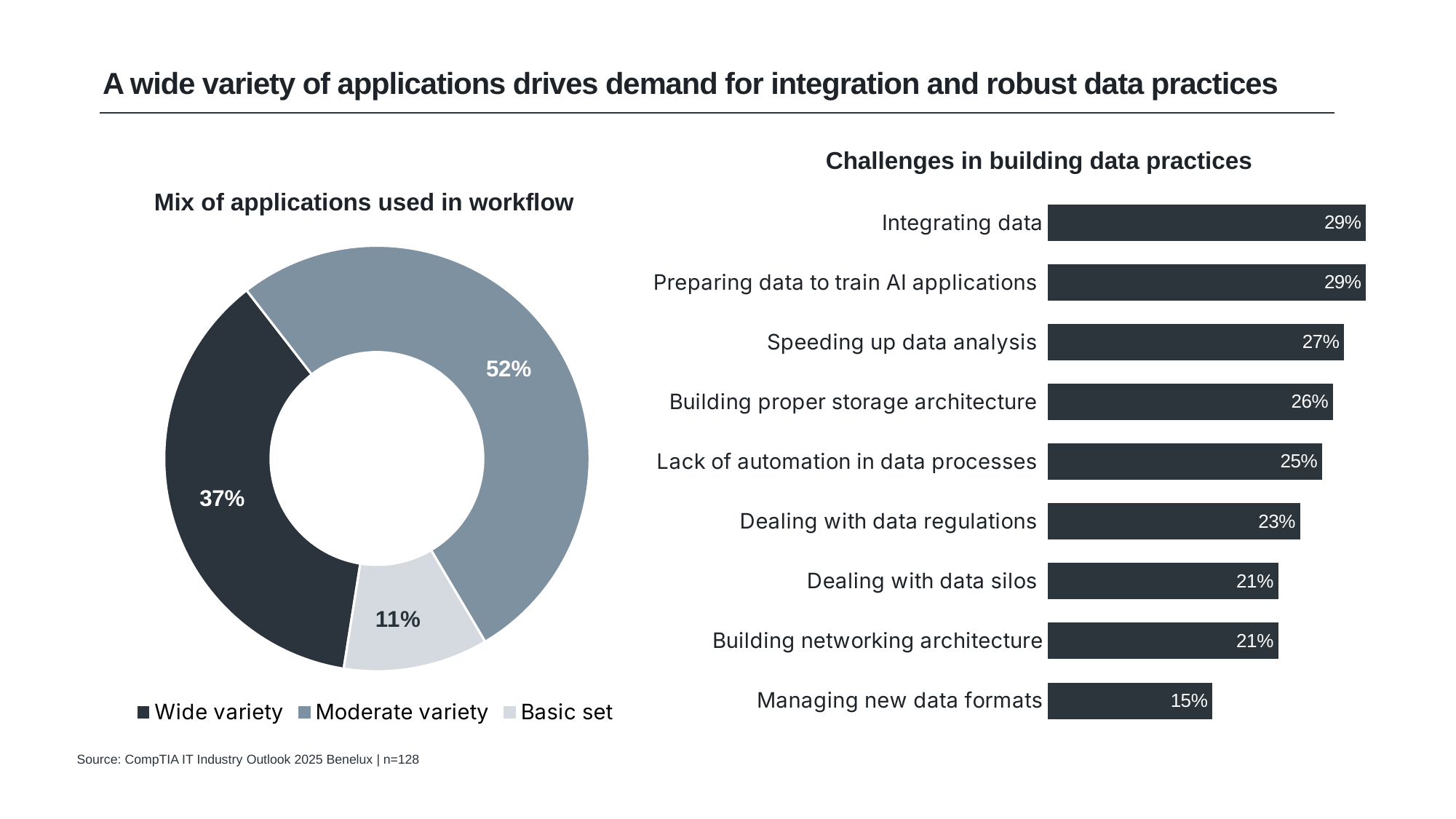

# A wide variety of applications drives demand for integration and robust data practices
Challenges in building data practices

### Chart

| Category | 2024 |
|---|---|
| Managing new data formats | 0.15 |
| Building networking architecture | 0.21 |
| Dealing with data silos  | 0.21 |
| Dealing with data regulations  | 0.23 |
| Lack of automation in data processes  | 0.25 |
| Building proper storage architecture  | 0.26 |
| Speeding up data analysis  | 0.27 |
| Preparing data to train AI applications  | 0.29 |
| Integrating data | 0.29 |
Mix of applications used in workflow

### Chart

| Category | 2024 |
|---|---|
| Wide variety | 0.37 |
| Moderate variety | 0.52 |
| Basic set | 0.11 |
Source: CompTIA IT Industry Outlook 2025 Benelux | n=128